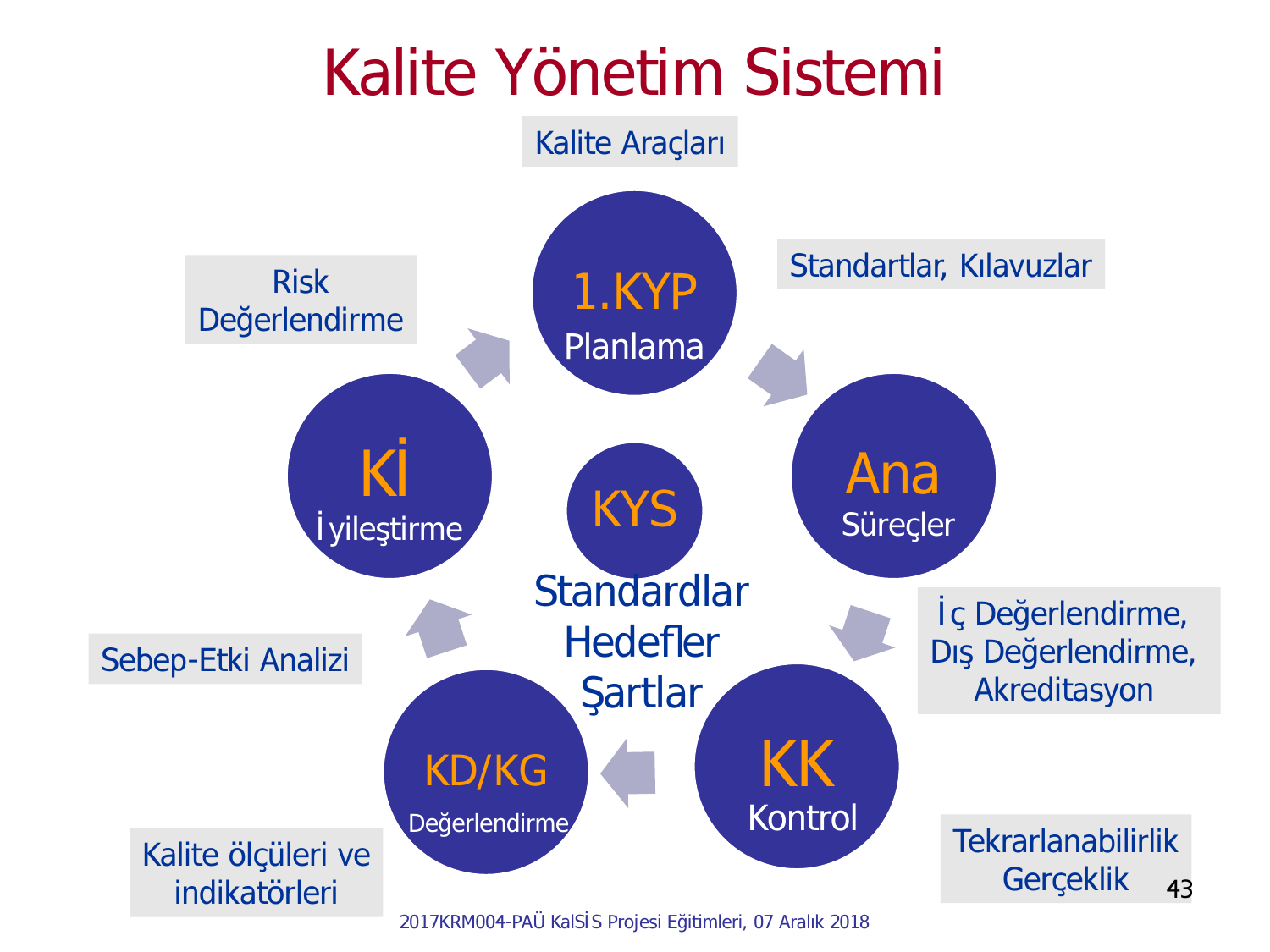

# Kalite Yönetim Sistemi
Kalite Araçları
1.KYP

Ana

KK

KD/KG

Kİ

Standartlar, Kılavuzlar
Risk
Değerlendirme
Planlama

KYS
Süreçler
İyileştirme
Standardlar
Hedefler
Şartlar
İç Değerlendirme,
Dış Değerlendirme,
Akreditasyon
Sebep-Etki Analizi
Kontrol
Değerlendirme
Tekrarlanabilirlik
Gerçeklik
Kalite ölçüleri ve
indikatörleri
43
2017KRM004-PAÜ KalSİS Projesi Eğitimleri, 07 Aralık 2018